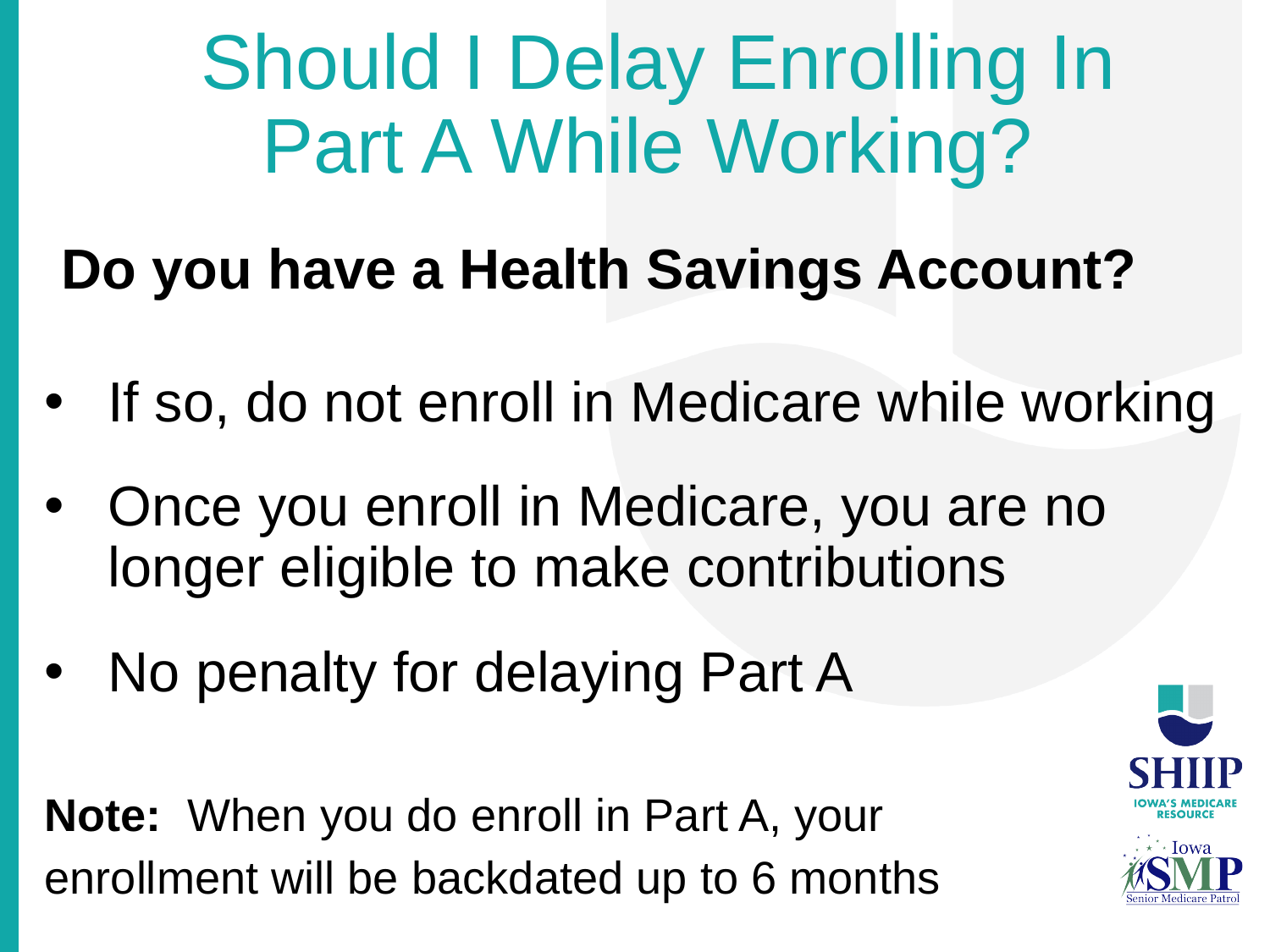

# Should I Delay Enrolling In Part A While Working?
Do you have a Health Savings Account?

If so, do not enroll in Medicare while working

Once you enroll in Medicare, you are no longer eligible to make contributions

No penalty for delaying Part A

Note:  When you do enroll in Part A, your
enrollment will be backdated up to 6 months